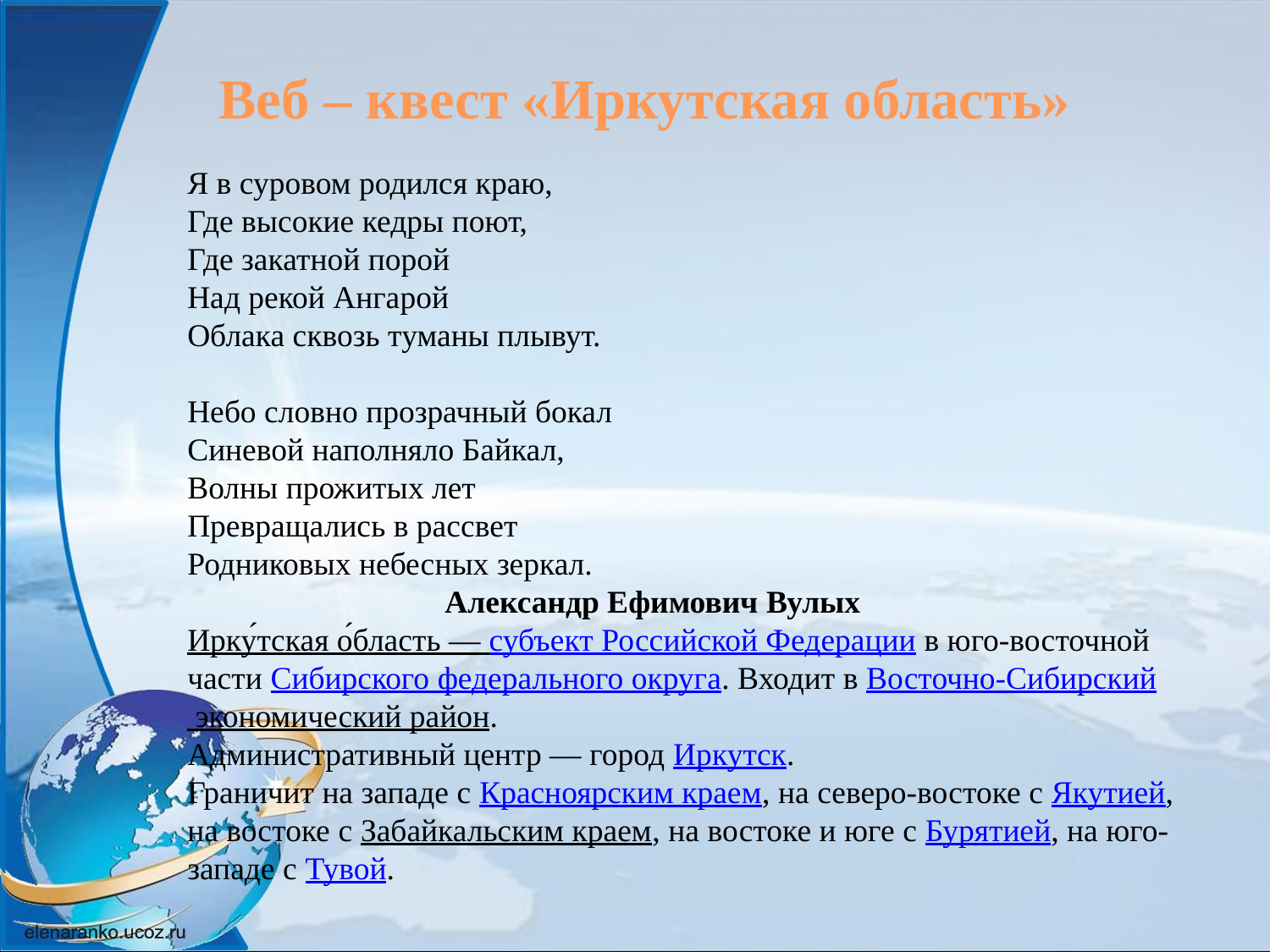

Веб – квест «Иркутская область»
Я в суровом родился краю,
Где высокие кедры поют,
Где закатной порой
Над рекой Ангарой
Облака сквозь туманы плывут.
Небо словно прозрачный бокал
Синевой наполняло Байкал,
Волны прожитых лет
Превращались в рассвет
Родниковых небесных зеркал.
                                Александр Ефимович Вулых
Ирку́тская о́бласть — субъект Российской Федерации в юго-восточной части Сибирского федерального округа. Входит в Восточно-Сибирский экономический район.
Административный центр — город Иркутск.
Граничит на западе с Красноярским краем, на северо-востоке с Якутией, на востоке с Забайкальским краем, на востоке и юге с Бурятией, на юго-западе с Тувой.